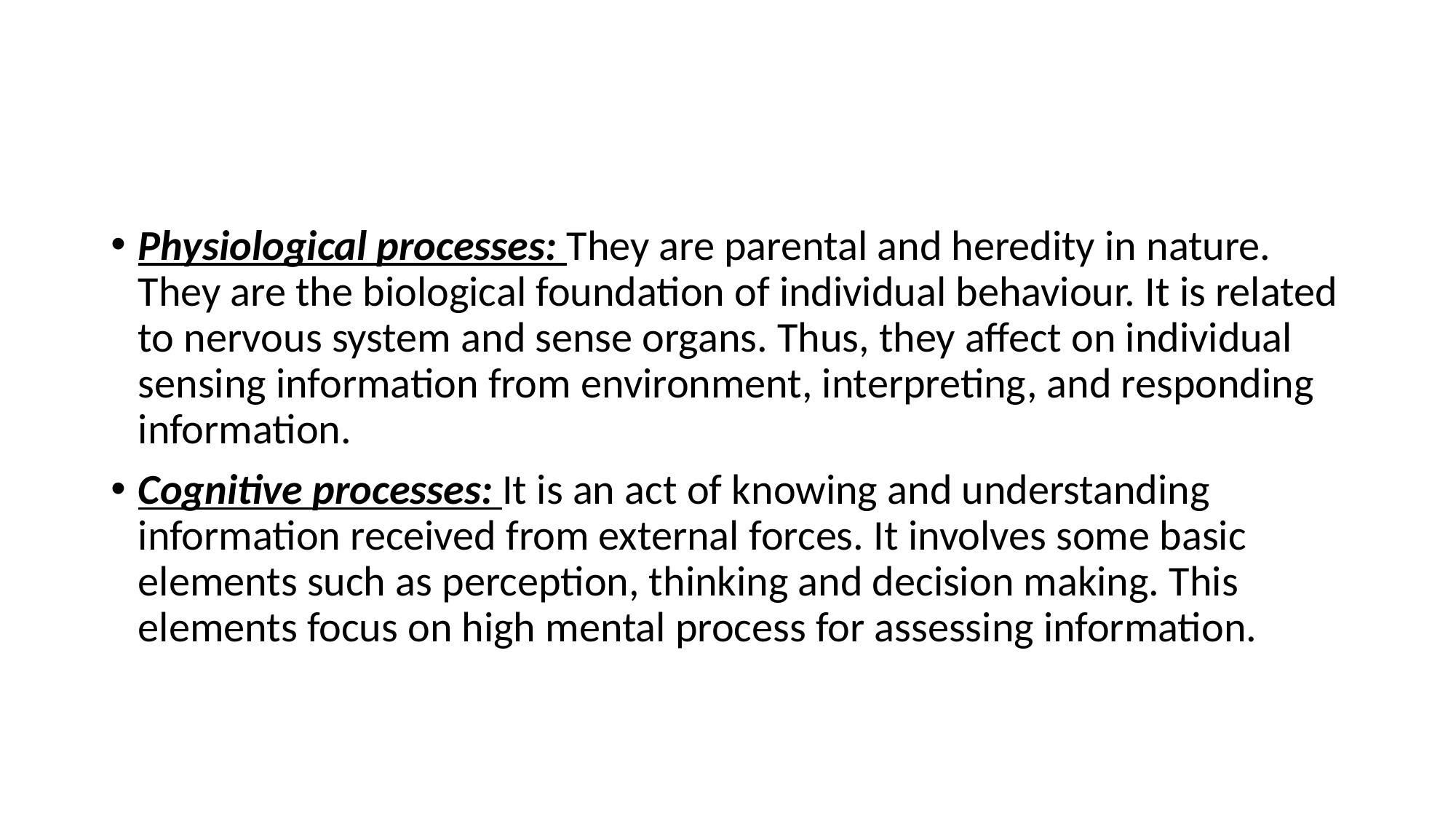

#
Physiological processes: They are parental and heredity in nature. They are the biological foundation of individual behaviour. It is related to nervous system and sense organs. Thus, they affect on individual sensing information from environment, interpreting, and responding information.
Cognitive processes: It is an act of knowing and understanding information received from external forces. It involves some basic elements such as perception, thinking and decision making. This elements focus on high mental process for assessing information.